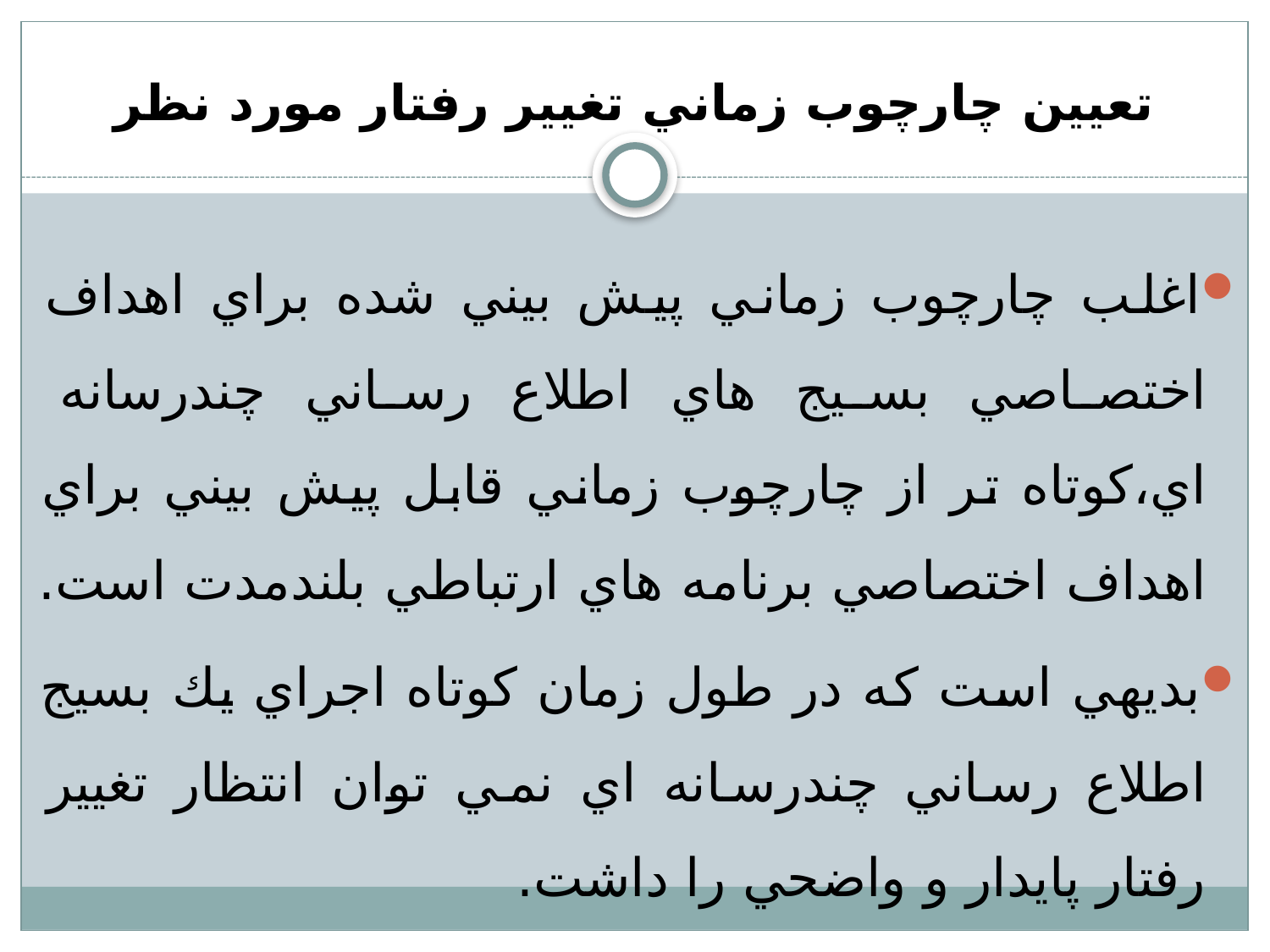

# تعيين چارچوب زماني تغيير رفتار مورد نظر
اغلب چارچوب زماني پيش بيني شده براي اهداف اختصاصي بسيج هاي اطلاع رساني چندرسانه اي،كوتاه تر از چارچوب زماني قابل پیش بيني براي اهداف اختصاصي برنامه هاي ارتباطي بلندمدت است.
بديهي است كه در طول زمان كوتاه اجراي يك بسيج اطلاع رساني چندرسانه اي نمي توان انتظار تغيير رفتار پايدار و واضحي را داشت.